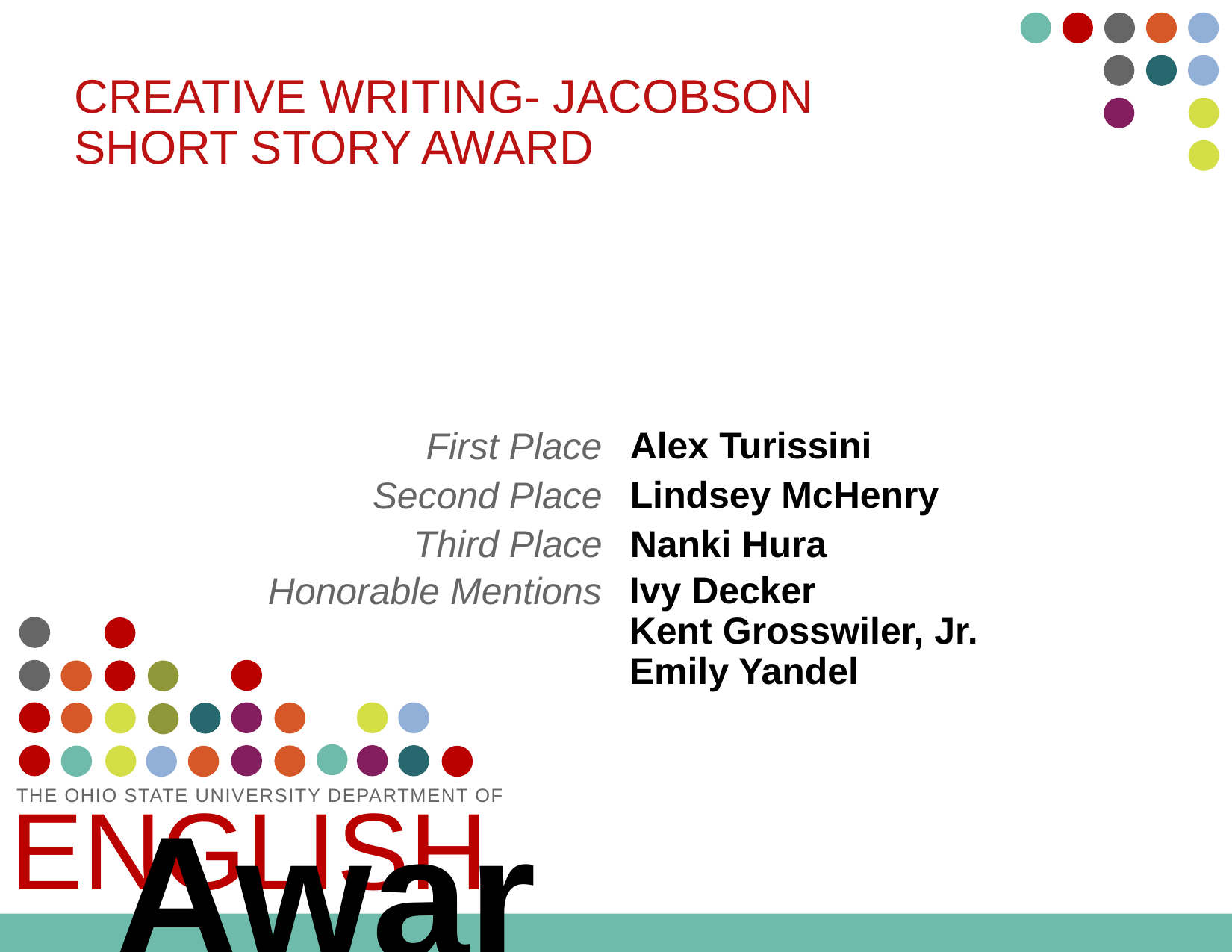

# Creative writing- Jacobson Short Story Award
Alex Turissini
First Place
Lindsey McHenry
Second Place
Nanki Hura
Third Place
Ivy Decker
Kent Grosswiler, Jr.
Emily Yandel
Honorable Mentions